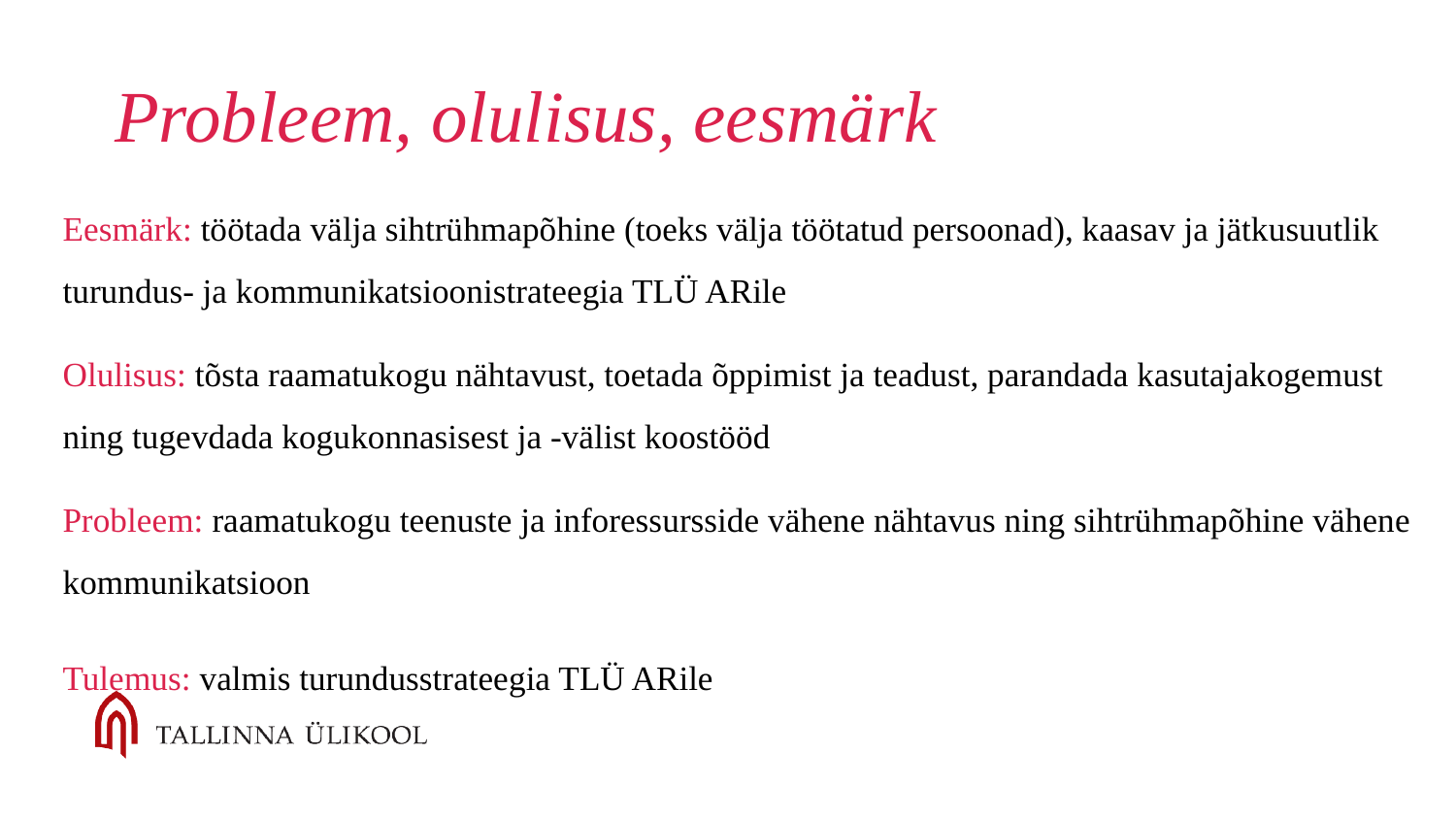

# Probleem, olulisus, eesmärk
Eesmärk: töötada välja sihtrühmapõhine (toeks välja töötatud persoonad), kaasav ja jätkusuutlik turundus- ja kommunikatsioonistrateegia TLÜ ARile
Olulisus: tõsta raamatukogu nähtavust, toetada õppimist ja teadust, parandada kasutajakogemust ning tugevdada kogukonnasisest ja -välist koostööd
Probleem: raamatukogu teenuste ja inforessursside vähene nähtavus ning sihtrühmapõhine vähene kommunikatsioon
Tulemus: valmis turundusstrateegia TLÜ ARile